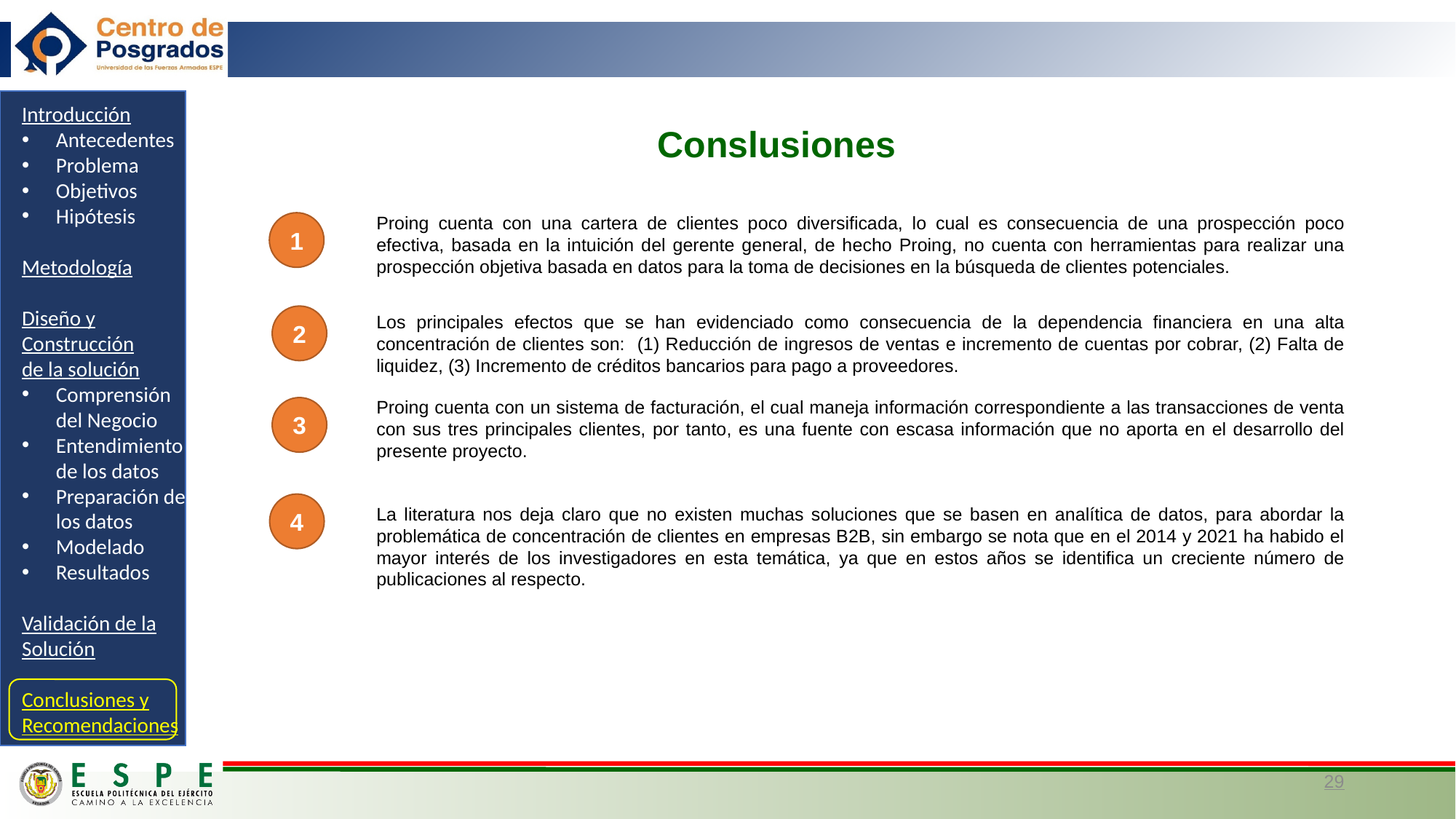

Introducción
Antecedentes
Problema
Objetivos
Hipótesis

Metodología

Diseño y
Construcción
de la solución
Comprensión del Negocio
Entendimiento de los datos
Preparación de los datos
Modelado
Resultados

Validación de la
Solución

Conclusiones y
Recomendaciones
Conslusiones
Proing cuenta con una cartera de clientes poco diversificada, lo cual es consecuencia de una prospección poco efectiva, basada en la intuición del gerente general, de hecho Proing, no cuenta con herramientas para realizar una prospección objetiva basada en datos para la toma de decisiones en la búsqueda de clientes potenciales.
1
Los principales efectos que se han evidenciado como consecuencia de la dependencia financiera en una alta concentración de clientes son:  (1) Reducción de ingresos de ventas e incremento de cuentas por cobrar, (2) Falta de liquidez, (3) Incremento de créditos bancarios para pago a proveedores.
2
Proing cuenta con un sistema de facturación, el cual maneja información correspondiente a las transacciones de venta con sus tres principales clientes, por tanto, es una fuente con escasa información que no aporta en el desarrollo del presente proyecto.
3
4
La literatura nos deja claro que no existen muchas soluciones que se basen en analítica de datos, para abordar la problemática de concentración de clientes en empresas B2B, sin embargo se nota que en el 2014 y 2021 ha habido el mayor interés de los investigadores en esta temática, ya que en estos años se identifica un creciente número de publicaciones al respecto.

29